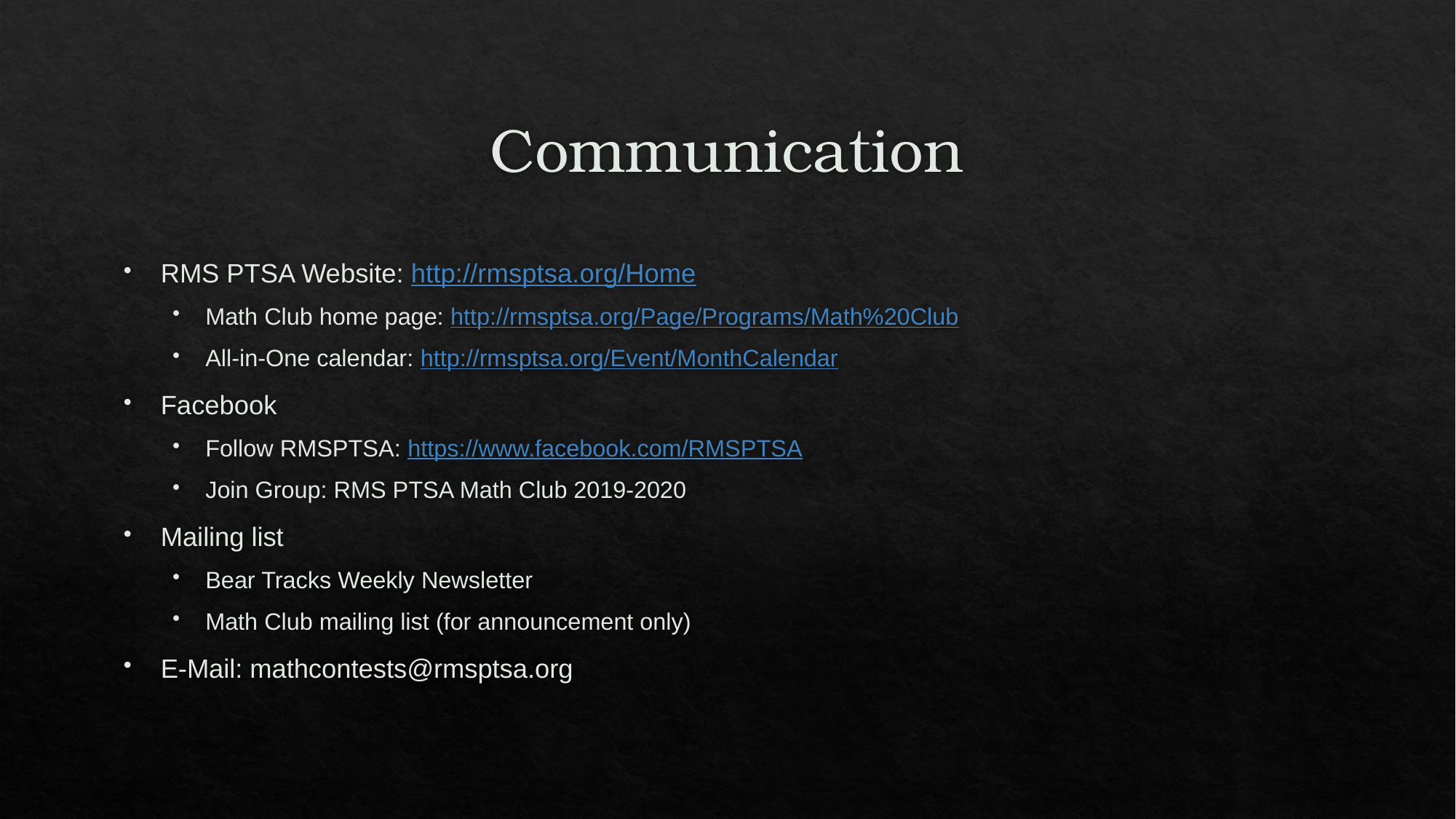

# Communication
RMS PTSA Website: http://rmsptsa.org/Home
Math Club home page: http://rmsptsa.org/Page/Programs/Math%20Club
All-in-One calendar: http://rmsptsa.org/Event/MonthCalendar
Facebook
Follow RMSPTSA: https://www.facebook.com/RMSPTSA
Join Group: RMS PTSA Math Club 2019-2020
Mailing list
Bear Tracks Weekly Newsletter
Math Club mailing list (for announcement only)
E-Mail: mathcontests@rmsptsa.org